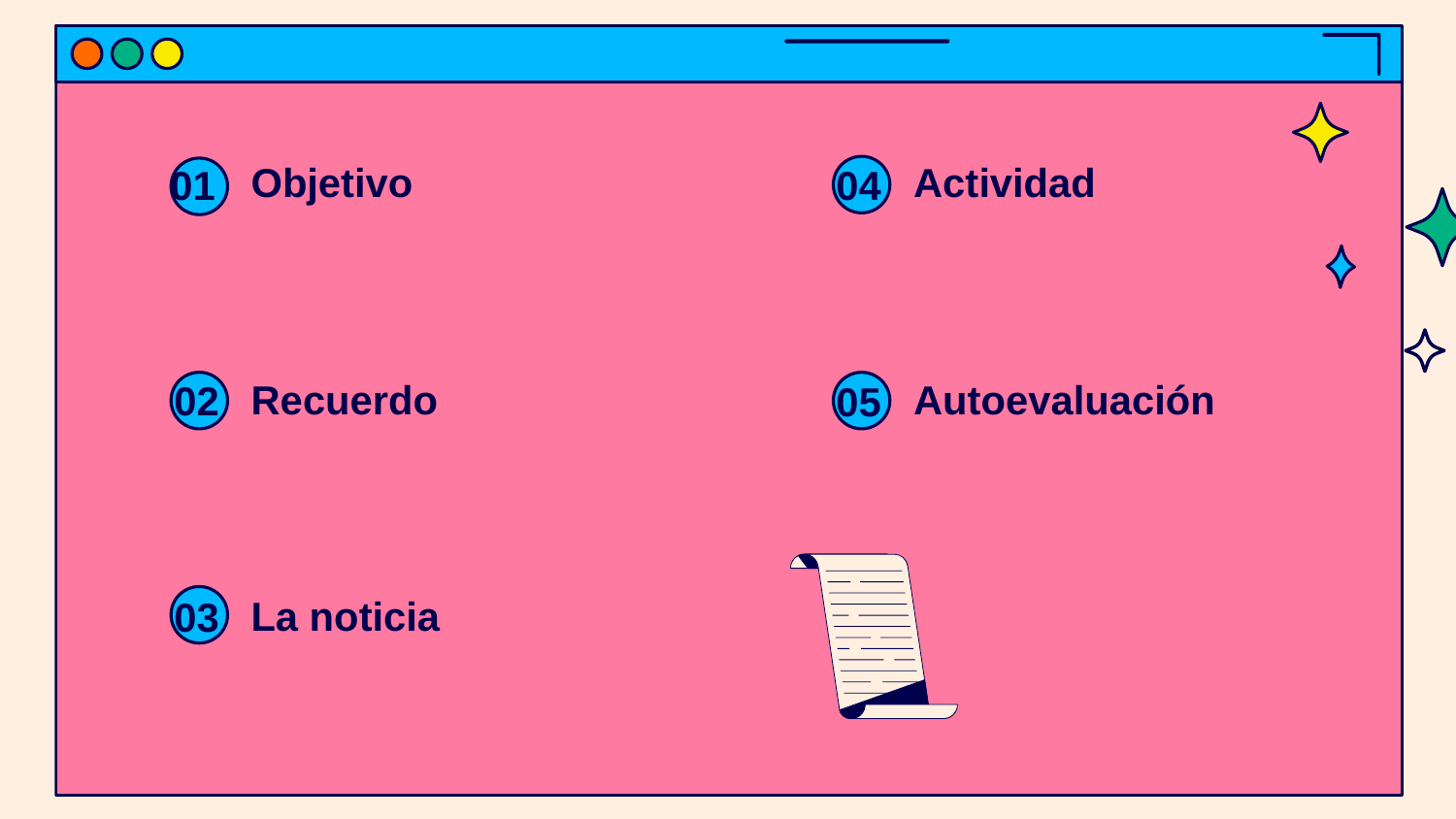

# Objetivo
Actividad
04
01
Recuerdo
Autoevaluación
02
05

La noticia
03